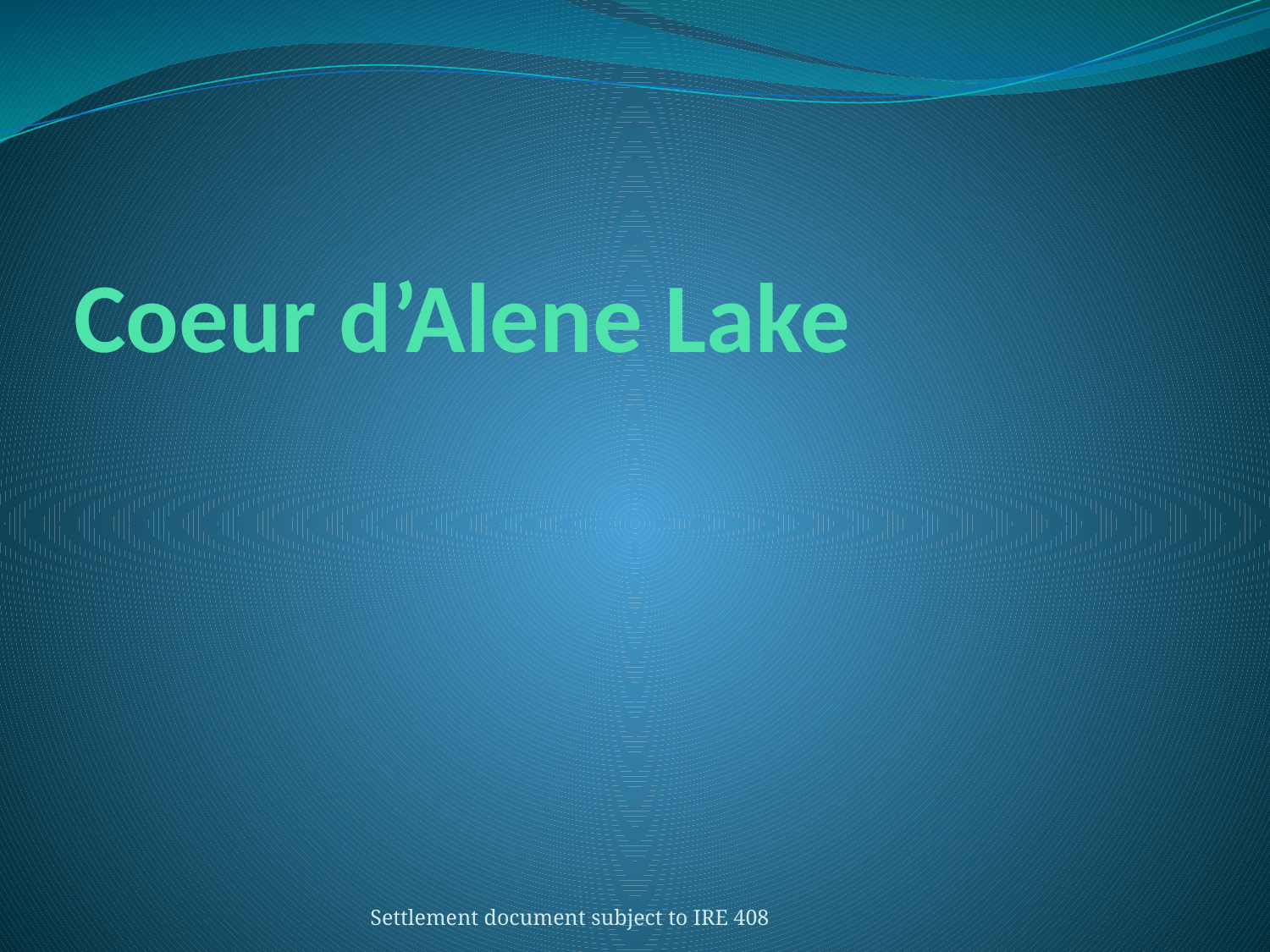

# Coeur d’Alene Lake
Settlement document subject to IRE 408